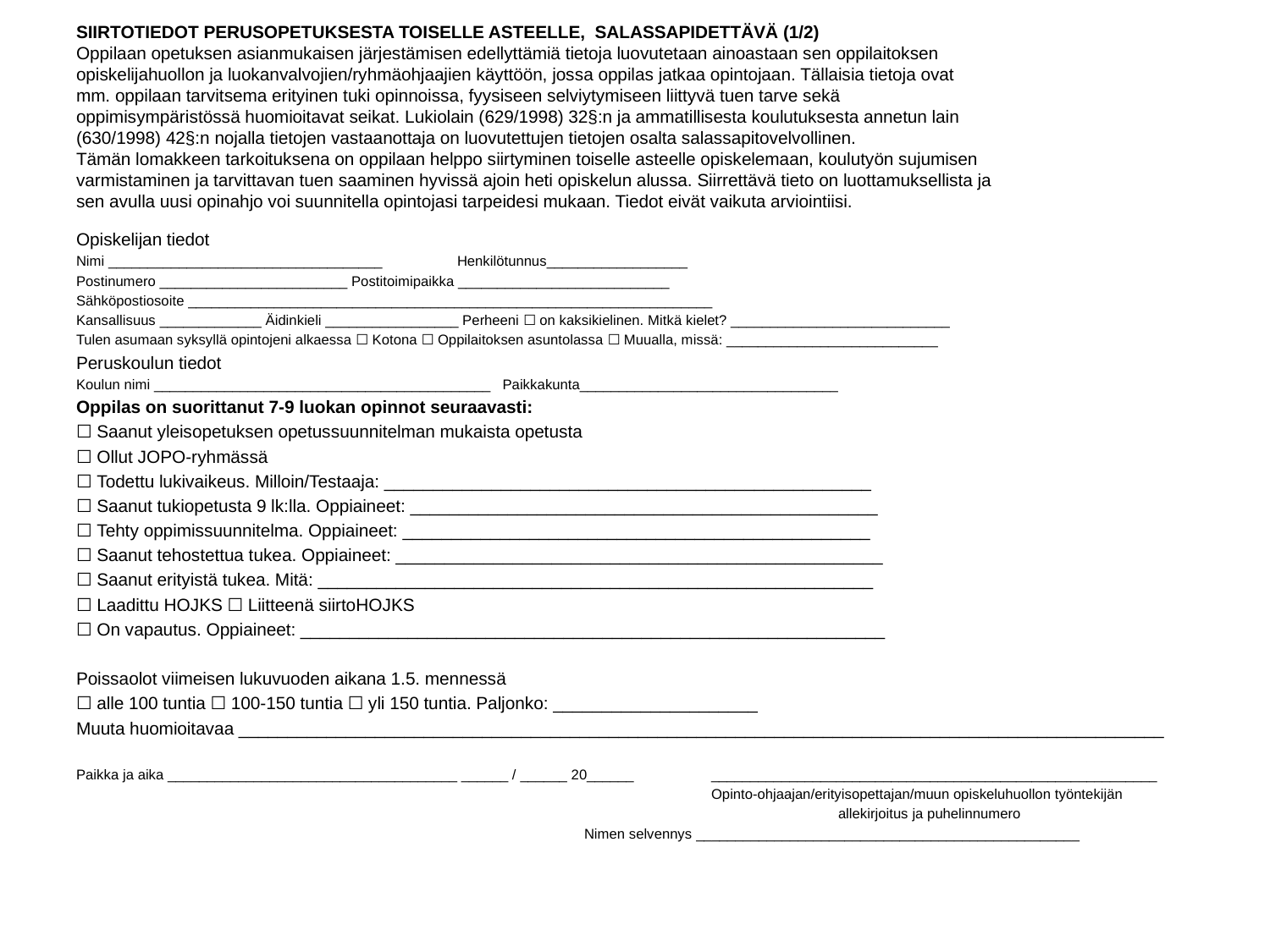

# SIIRTOTIEDOT PERUSOPETUKSESTA TOISELLE ASTEELLE,  SALASSAPIDETTÄVÄ (1/2) Oppilaan opetuksen asianmukaisen järjestämisen edellyttämiä tietoja luovutetaan ainoastaan sen oppilaitoksen opiskelijahuollon ja luokanvalvojien/ryhmäohjaajien käyttöön, jossa oppilas jatkaa opintojaan. Tällaisia tietoja ovat mm. oppilaan tarvitsema erityinen tuki opinnoissa, fyysiseen selviytymiseen liittyvä tuen tarve sekä oppimisympäristössä huomioitavat seikat. Lukiolain (629/1998) 32§:n ja ammatillisesta koulutuksesta annetun lain (630/1998) 42§:n nojalla tietojen vastaanottaja on luovutettujen tietojen osalta salassapitovelvollinen. Tämän lomakkeen tarkoituksena on oppilaan helppo siirtyminen toiselle asteelle opiskelemaan, koulutyön sujumisen varmistaminen ja tarvittavan tuen saaminen hyvissä ajoin heti opiskelun alussa. Siirrettävä tieto on luottamuksellista ja sen avulla uusi opinahjo voi suunnitella opintojasi tarpeidesi mukaan. Tiedot eivät vaikuta arviointiisi.
Opiskelijan tiedot
Nimi ___________________________________	Henkilötunnus__________________
Postinumero ________________________ Postitoimipaikka ___________________________
Sähköpostiosoite ___________________________________________________________________
Kansallisuus _____________ Äidinkieli _________________ Perheeni ☐ on kaksikielinen. Mitkä kielet? ____________________________
Tulen asumaan syksyllä opintojeni alkaessa ☐ Kotona ☐ Oppilaitoksen asuntolassa ☐ Muualla, missä: ___________________________
Peruskoulun tiedot
Koulun nimi ___________________________________________   Paikkakunta_________________________________
Oppilas on suorittanut 7-9 luokan opinnot seuraavasti:
☐ Saanut yleisopetuksen opetussuunnitelman mukaista opetusta
☐ Ollut JOPO-ryhmässä
☐ Todettu lukivaikeus. Milloin/Testaaja: __________________________________________________
☐ Saanut tukiopetusta 9 lk:lla. Oppiaineet: ________________________________________________
☐ Tehty oppimissuunnitelma. Oppiaineet: ________________________________________________
☐ Saanut tehostettua tukea. Oppiaineet: __________________________________________________
☐ Saanut erityistä tukea. Mitä: _________________________________________________________
☐ Laadittu HOJKS ☐ Liitteenä siirtoHOJKS
☐ On vapautus. Oppiaineet: ____________________________________________________________

Poissaolot viimeisen lukuvuoden aikana 1.5. mennessä
☐ alle 100 tuntia ☐ 100-150 tuntia ☐ yli 150 tuntia. Paljonko: _____________________
Muuta huomioitavaa _______________________________________________________________________________________________

Paikka ja aika _____________________________________ ______ / ______ 20______	_________________________________________________________
					Opinto-ohjaajan/erityisopettajan/muun opiskeluhuollon työntekijän
						allekirjoitus ja puhelinnumero
				Nimen selvennys _________________________________________________